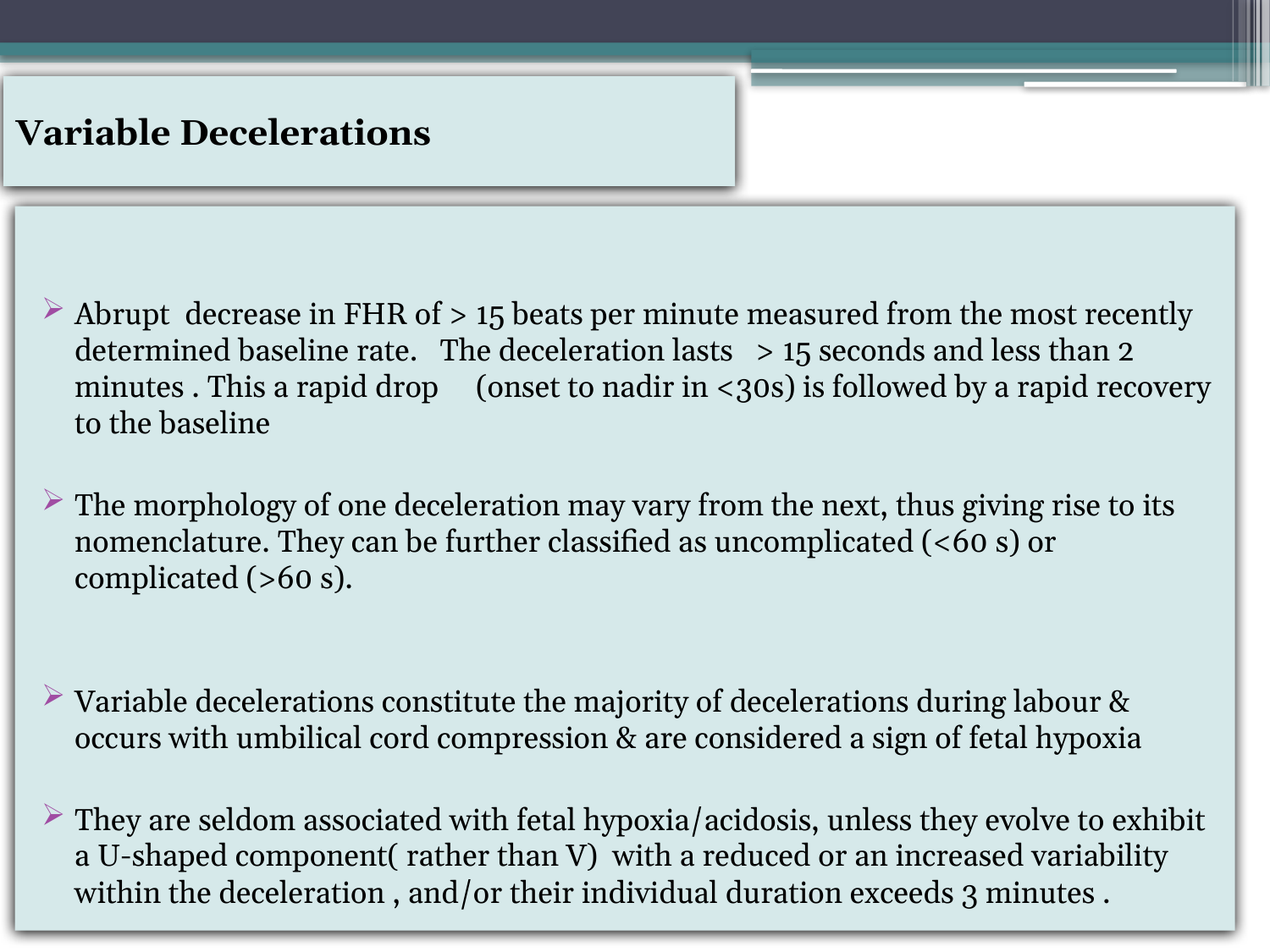

# Variable Decelerations

Abrupt  decrease in FHR of > 15 beats per minute measured from the most recently determined baseline rate.   The deceleration lasts   > 15 seconds and less than 2 minutes . This a rapid drop     (onset to nadir in <30s) is followed by a rapid recovery to the baseline

The morphology of one deceleration may vary from the next, thus giving rise to its nomenclature. They can be further classified as uncomplicated (<60 s) or complicated (>60 s).

Variable decelerations constitute the majority of decelerations during labour & occurs with umbilical cord compression & are considered a sign of fetal hypoxia

They are seldom associated with fetal hypoxia/acidosis, unless they evolve to exhibit a U-shaped component( rather than V)  with a reduced or an increased variability within the deceleration , and/or their individual duration exceeds 3 minutes .